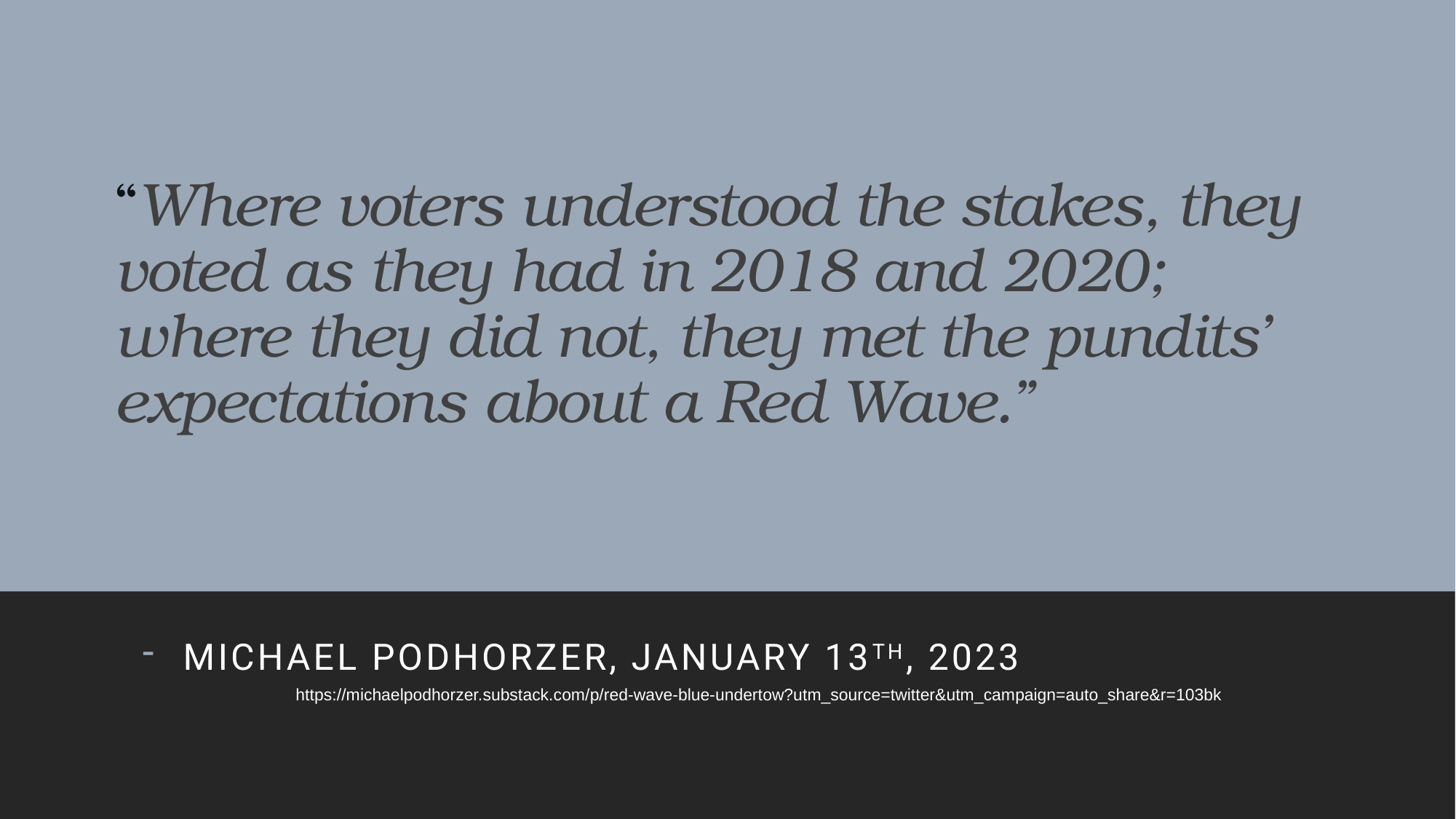

# “Where voters understood the stakes, they voted as they had in 2018 and 2020; where they did not, they met the pundits’ expectations about a Red Wave.”

MICHAEL PodhoRzer, January 13th, 2023
https://michaelpodhorzer.substack.com/p/red-wave-blue-undertow?utm_source=twitter&utm_campaign=auto_share&r=103bk